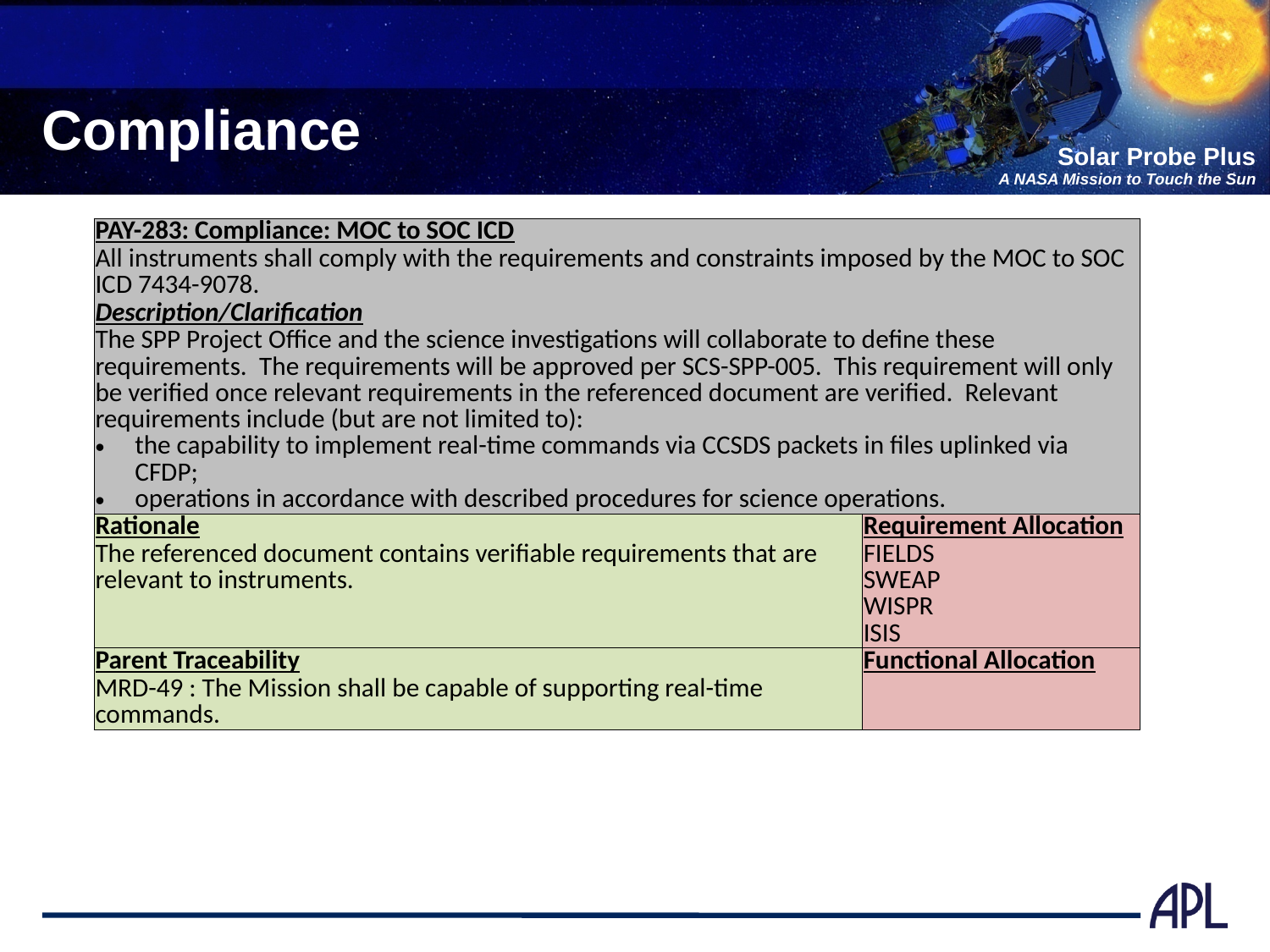

# Compliance
| PAY-283: Compliance: MOC to SOC ICD |  |
| --- | --- |
| All instruments shall comply with the requirements and constraints imposed by the MOC to SOC ICD 7434-9078. |  |
| Description/Clarification |  |
| The SPP Project Office and the science investigations will collaborate to define these requirements.  The requirements will be approved per SCS-SPP-005. This requirement will only be verified once relevant requirements in the referenced document are verified. Relevant requirements include (but are not limited to): the capability to implement real-time commands via CCSDS packets in files uplinked via CFDP; operations in accordance with described procedures for science operations. |  |
| Rationale | Requirement Allocation |
| The referenced document contains verifiable requirements that are relevant to instruments. | FIELDS SWEAP WISPR ISIS |
| Parent Traceability | Functional Allocation |
| MRD-49 : The Mission shall be capable of supporting real-time commands. |  |